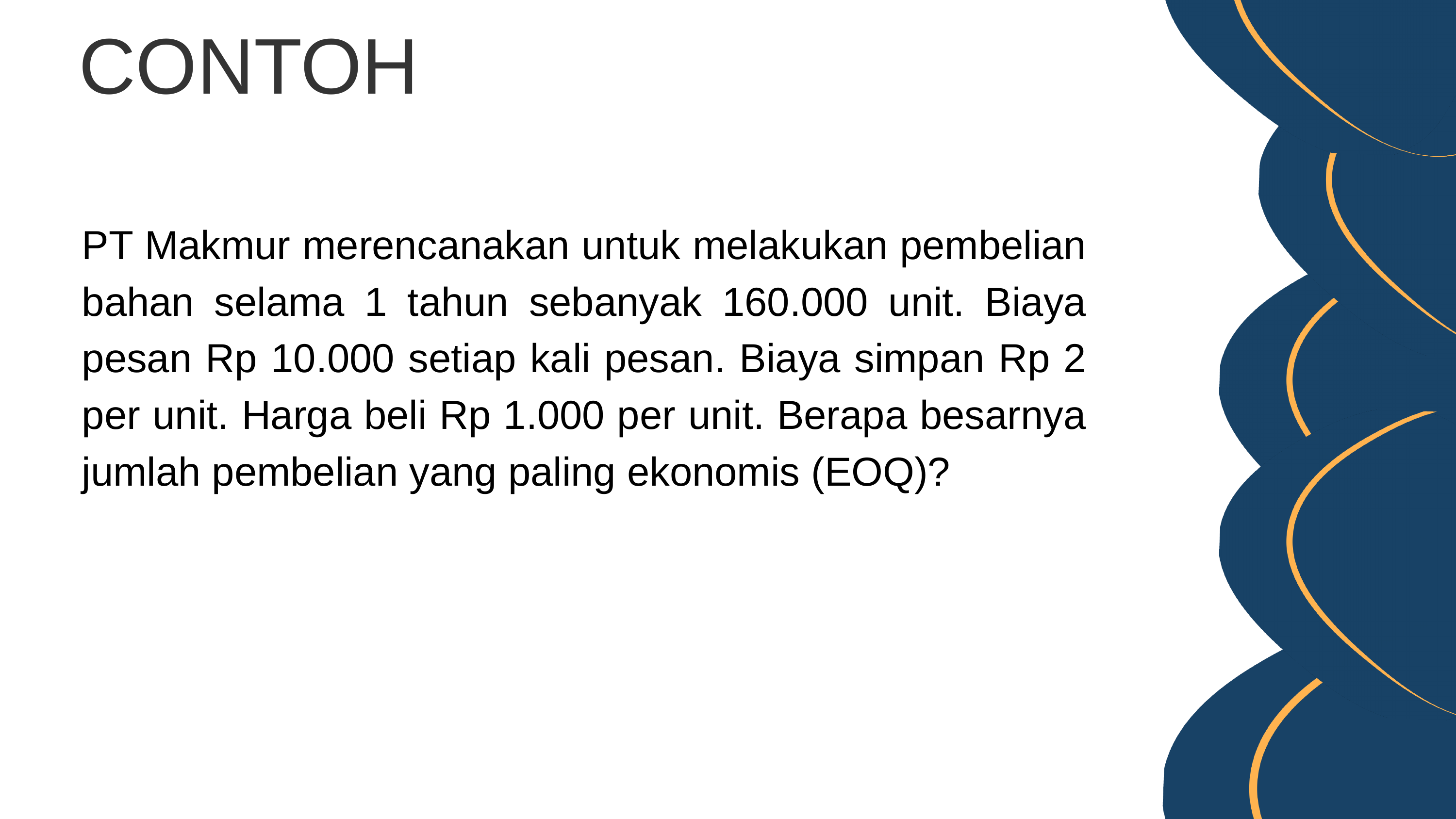

CONTOH

PT Makmur merencanakan untuk melakukan pembelian bahan selama 1 tahun sebanyak 160.000 unit. Biaya pesan Rp 10.000 setiap kali pesan. Biaya simpan Rp 2 per unit. Harga beli Rp 1.000 per unit. Berapa besarnya jumlah pembelian yang paling ekonomis (EOQ)?